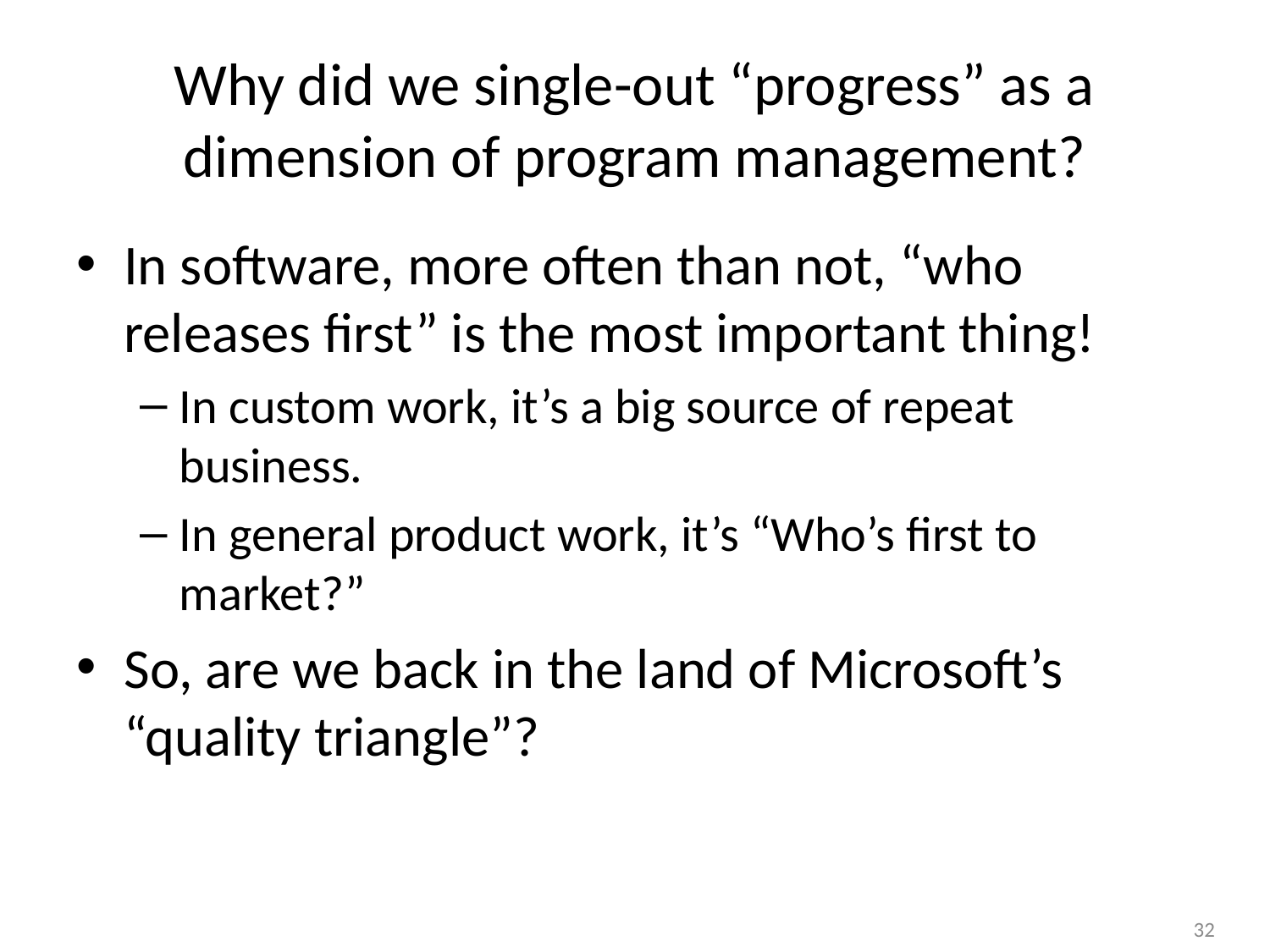

# Why did we single-out “progress” as a dimension of program management?
In software, more often than not, “who releases first” is the most important thing!
In custom work, it’s a big source of repeat business.
In general product work, it’s “Who’s first to market?”
So, are we back in the land of Microsoft’s “quality triangle”?